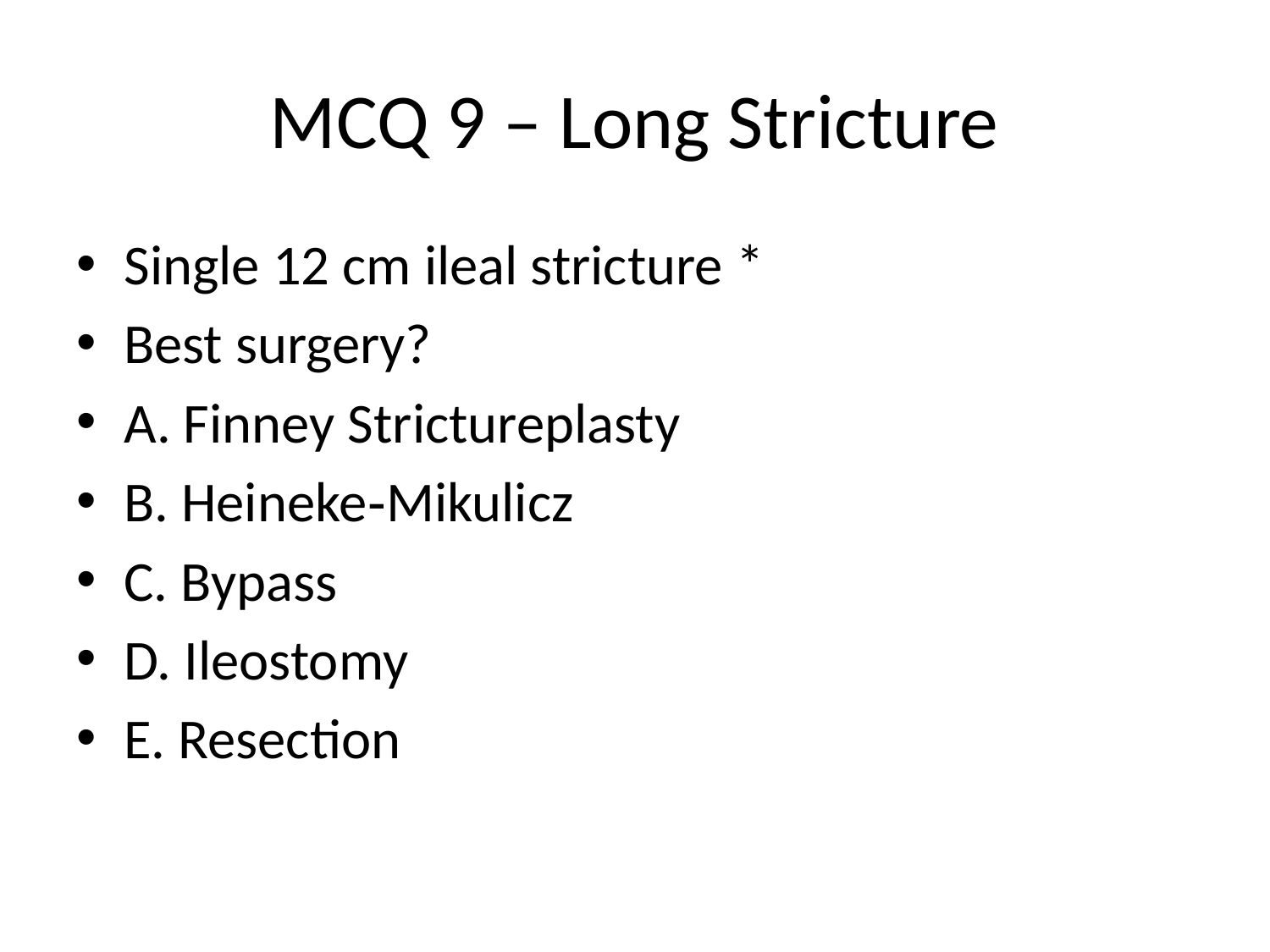

# MCQ 9 – Long Stricture
Single 12 cm ileal stricture *
Best surgery?
A. Finney Strictureplasty
B. Heineke‑Mikulicz
C. Bypass
D. Ileostomy
E. Resection